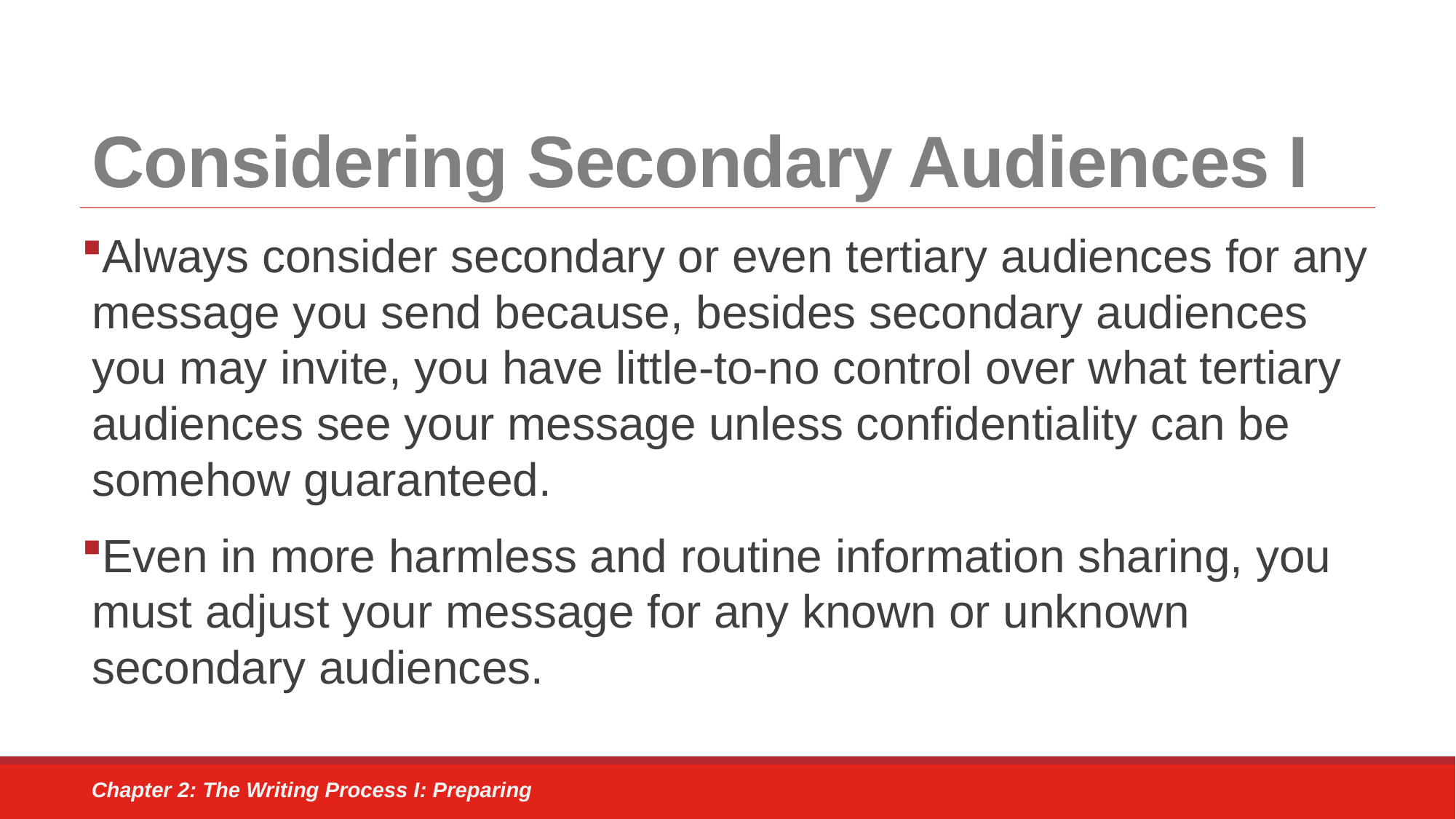

# Considering Secondary Audiences I
Always consider secondary or even tertiary audiences for any message you send because, besides secondary audiences you may invite, you have little-to-no control over what tertiary audiences see your message unless confidentiality can be somehow guaranteed.
Even in more harmless and routine information sharing, you must adjust your message for any known or unknown secondary audiences.